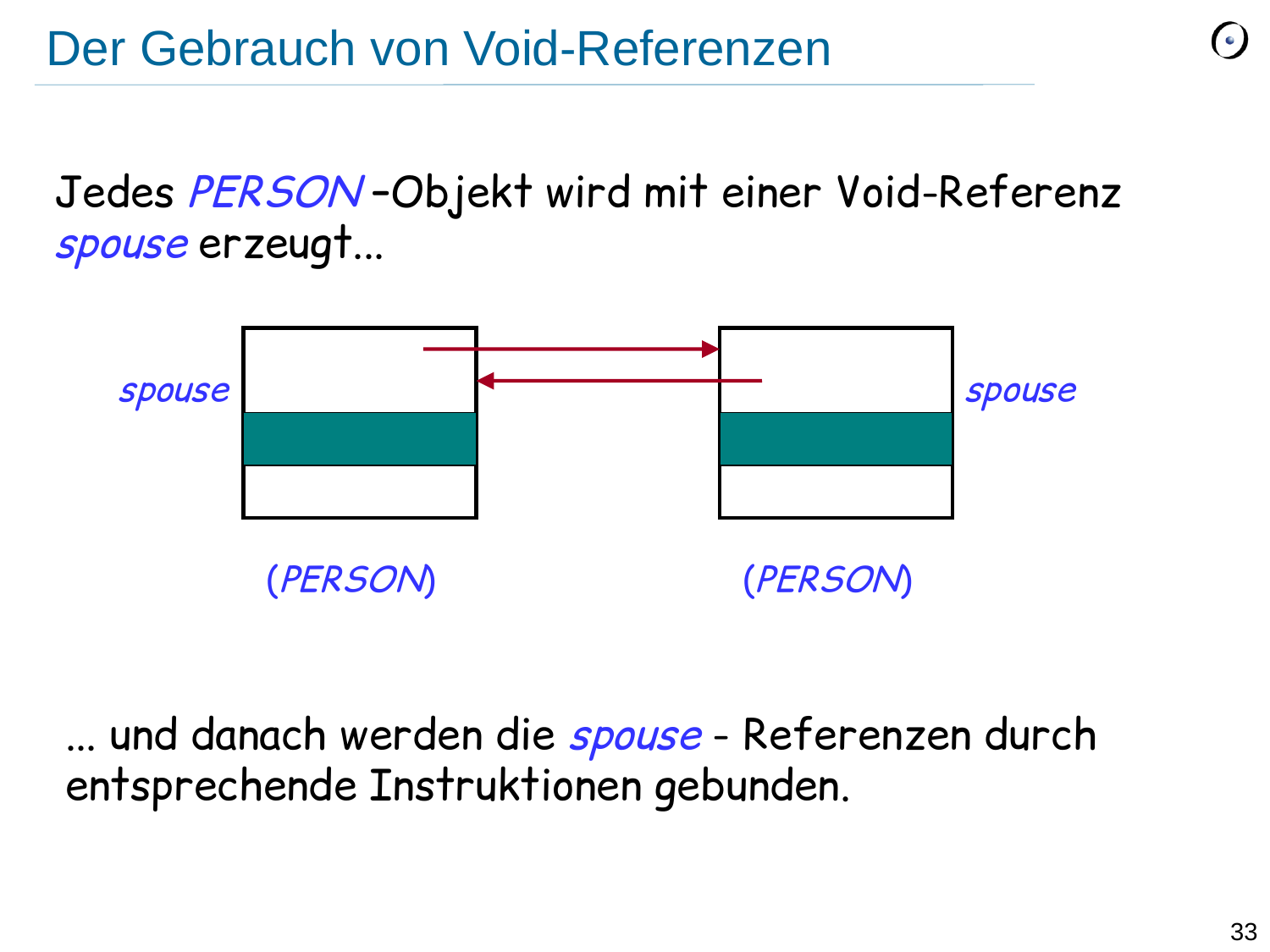

# Der Gebrauch von Void-Referenzen

Jedes PERSON –Objekt wird mit einer Void-Referenz spouse erzeugt...

spouse
spouse

(PERSON)
(PERSON)
... und danach werden die spouse - Referenzen durch entsprechende Instruktionen gebunden.